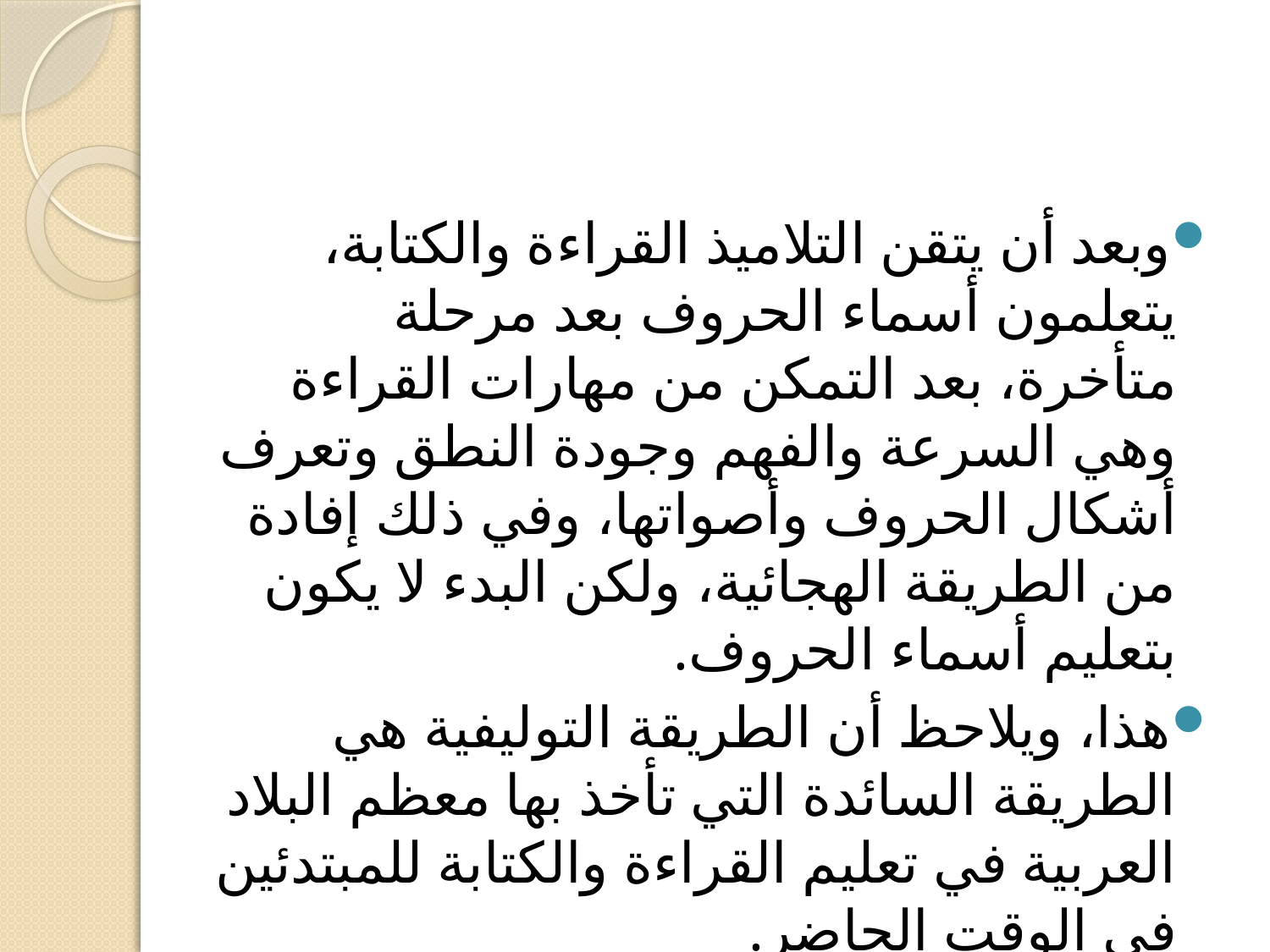

وبعد أن يتقن التلاميذ القراءة والكتابة، يتعلمون أسماء الحروف بعد مرحلة متأخرة، بعد التمكن من مهارات القراءة وهي السرعة والفهم وجودة النطق وتعرف أشكال الحروف وأصواتها، وفي ذلك إفادة من الطريقة الهجائية، ولكن البدء لا يكون بتعليم أسماء الحروف.
هذا، ويلاحظ أن الطريقة التوليفية هي الطريقة السائدة التي تأخذ بها معظم البلاد العربية في تعليم القراءة والكتابة للمبتدئين في الوقت الحاضر.